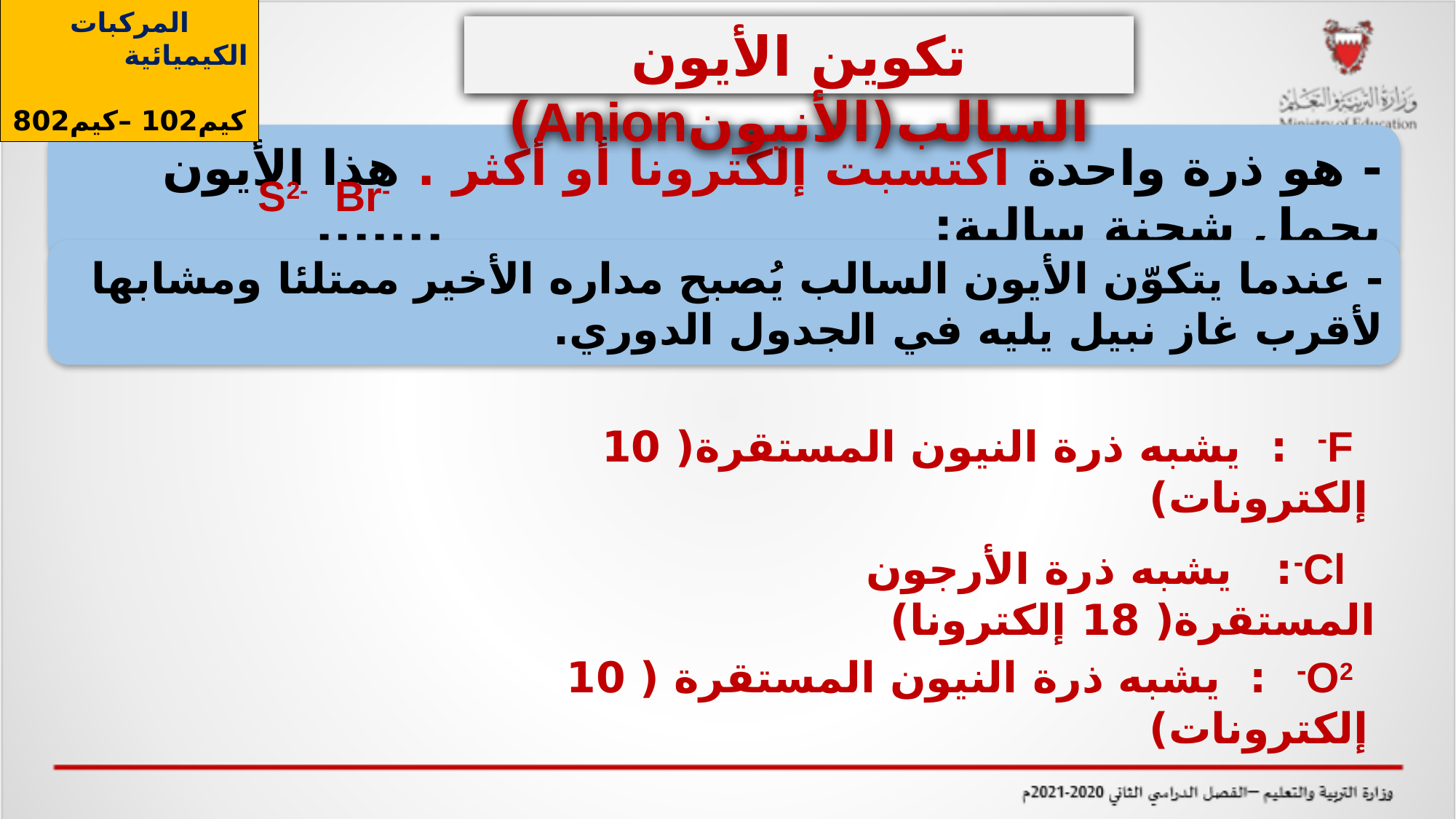

المركبات الكيميائية
كيم102 –كيم802
تكوين الأيون السالب(الأنيونAnion)
- هو ذرة واحدة اكتسبت إلكترونا أو أكثر . هذا الأيون يحمل شحنة سالبة:                             .......
S2-
Br-
- عندما يتكوّن الأيون السالب يُصبح مداره الأخير ممتلئا ومشابها لأقرب غاز نبيل يليه في الجدول الدوري.
 F-  :  يشبه ذرة النيون المستقرة( 10 إلكترونات)
  Cl-:   يشبه ذرة الأرجون المستقرة( 18 إلكترونا)
 O2-  :  يشبه ذرة النيون المستقرة ( 10 إلكترونات)